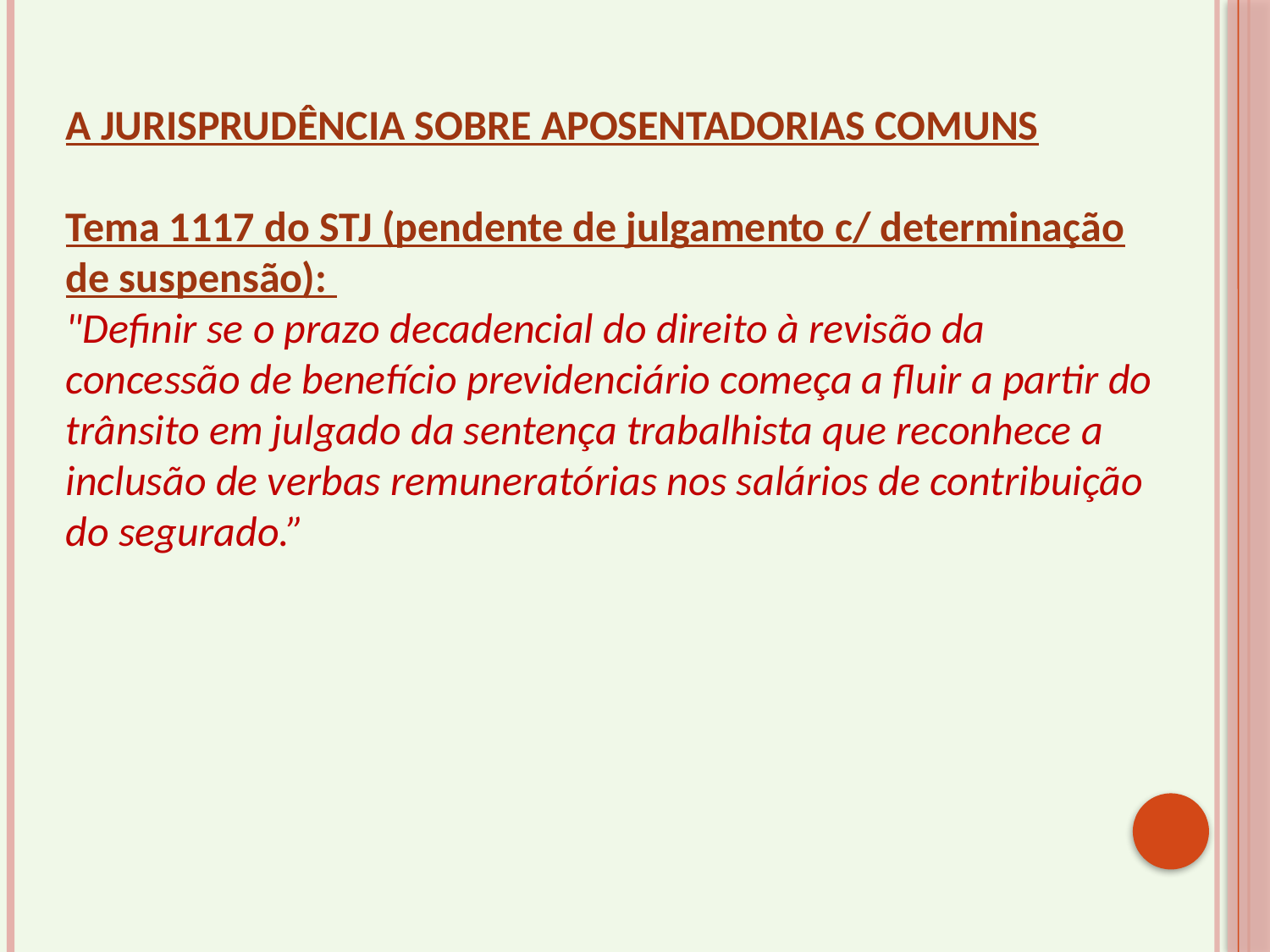

A JURISPRUDÊNCIA SOBRE APOSENTADORIAS COMUNS

Tema 1117 do STJ (pendente de julgamento c/ determinação de suspensão):
"Definir se o prazo decadencial do direito à revisão da concessão de benefício previdenciário começa a fluir a partir do trânsito em julgado da sentença trabalhista que reconhece a inclusão de verbas remuneratórias nos salários de contribuição do segurado.”